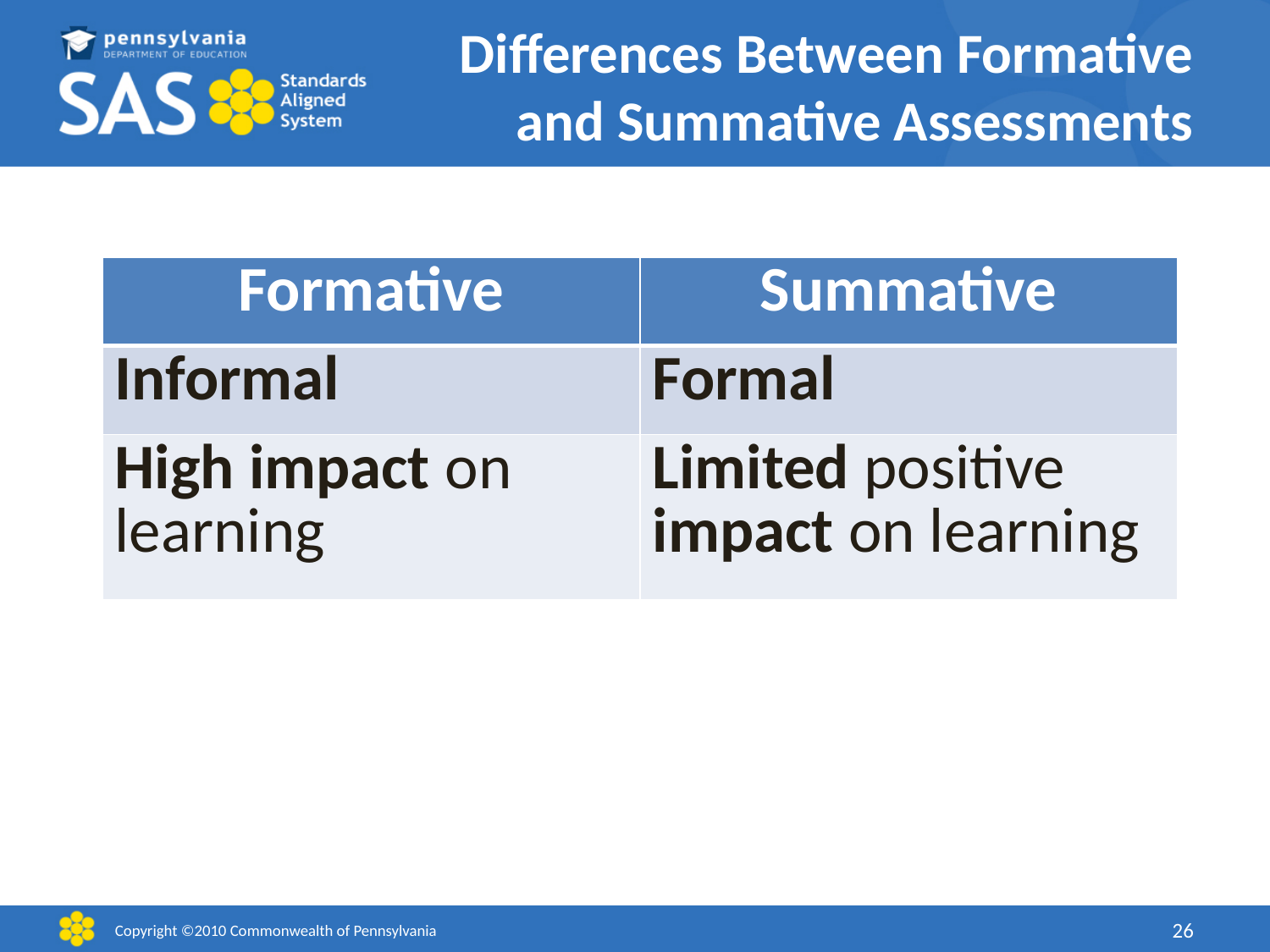

# Differences Between Formative and Summative Assessments
| Formative | Summative |
| --- | --- |
| Informal | Formal |
| High impact on learning | Limited positive impact on learning |
Copyright ©2010 Commonwealth of Pennsylvania
26